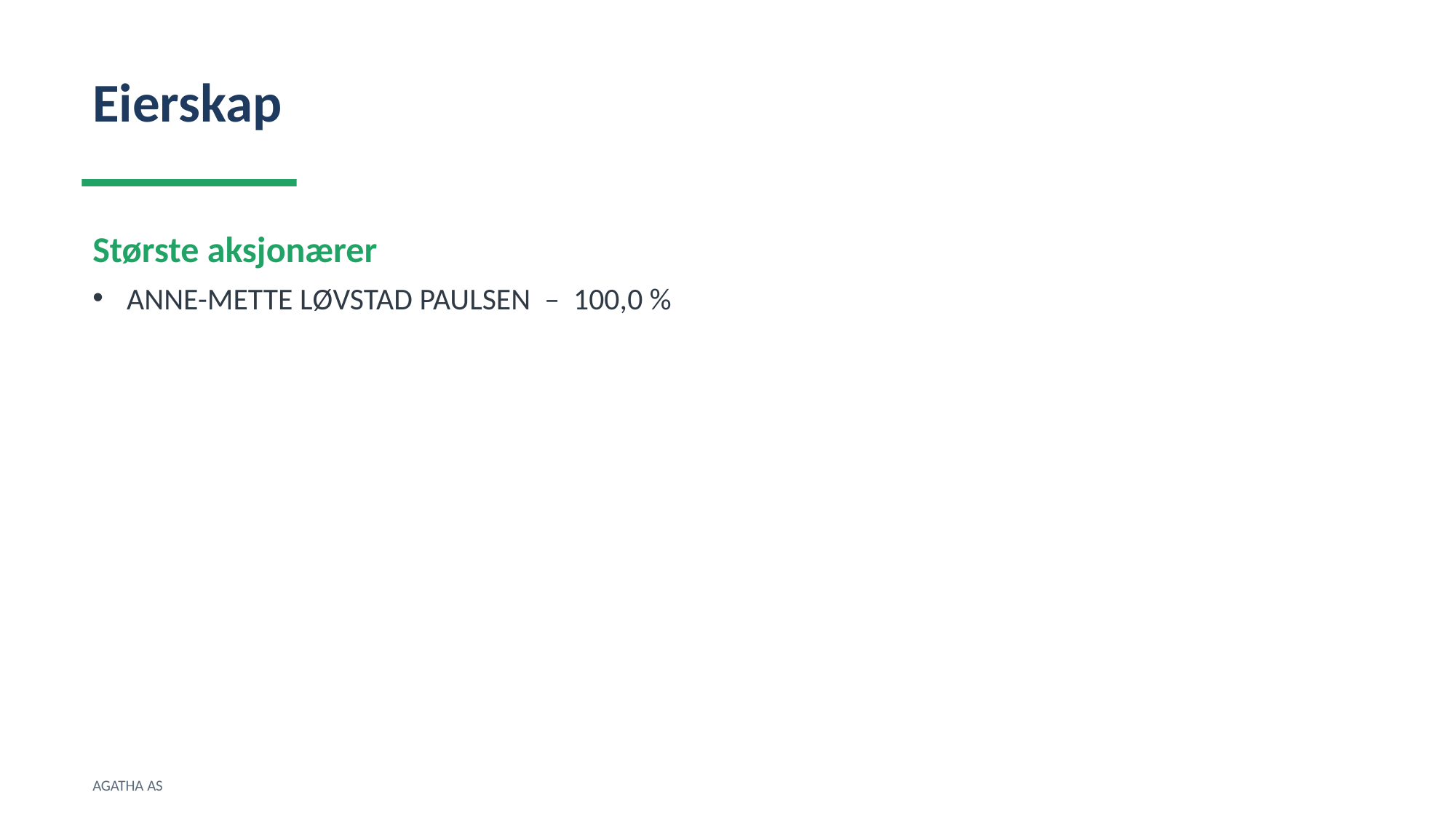

Eierskap

Største aksjonærer
ANNE-METTE LØVSTAD PAULSEN  –  100,0 %
AGATHA AS